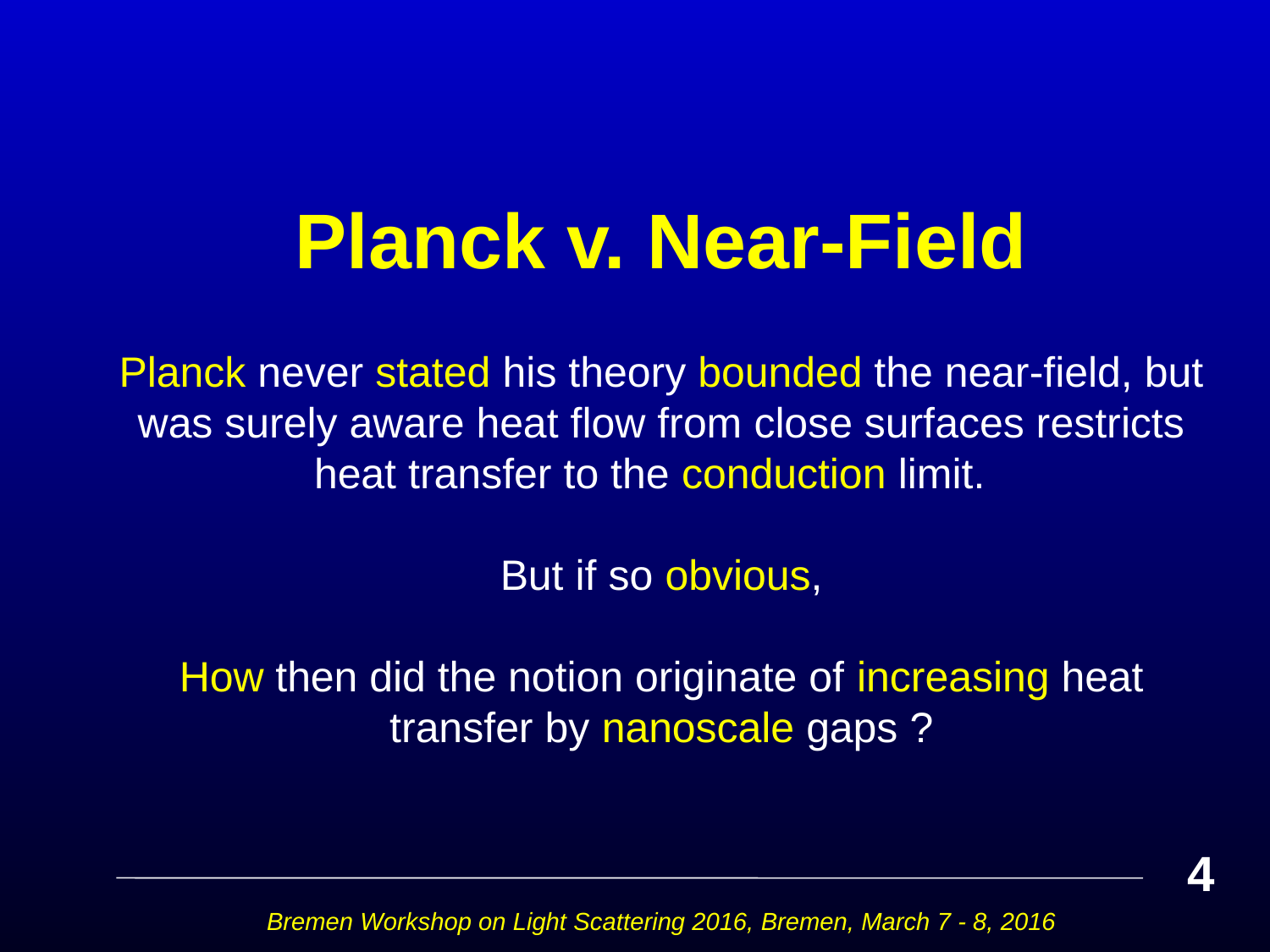

# Planck v. Near-Field
Planck never stated his theory bounded the near-field, but was surely aware heat flow from close surfaces restricts heat transfer to the conduction limit.

But if so obvious,

How then did the notion originate of increasing heat transfer by nanoscale gaps ?

4
Bremen Workshop on Light Scattering 2016, Bremen, March 7 - 8, 2016